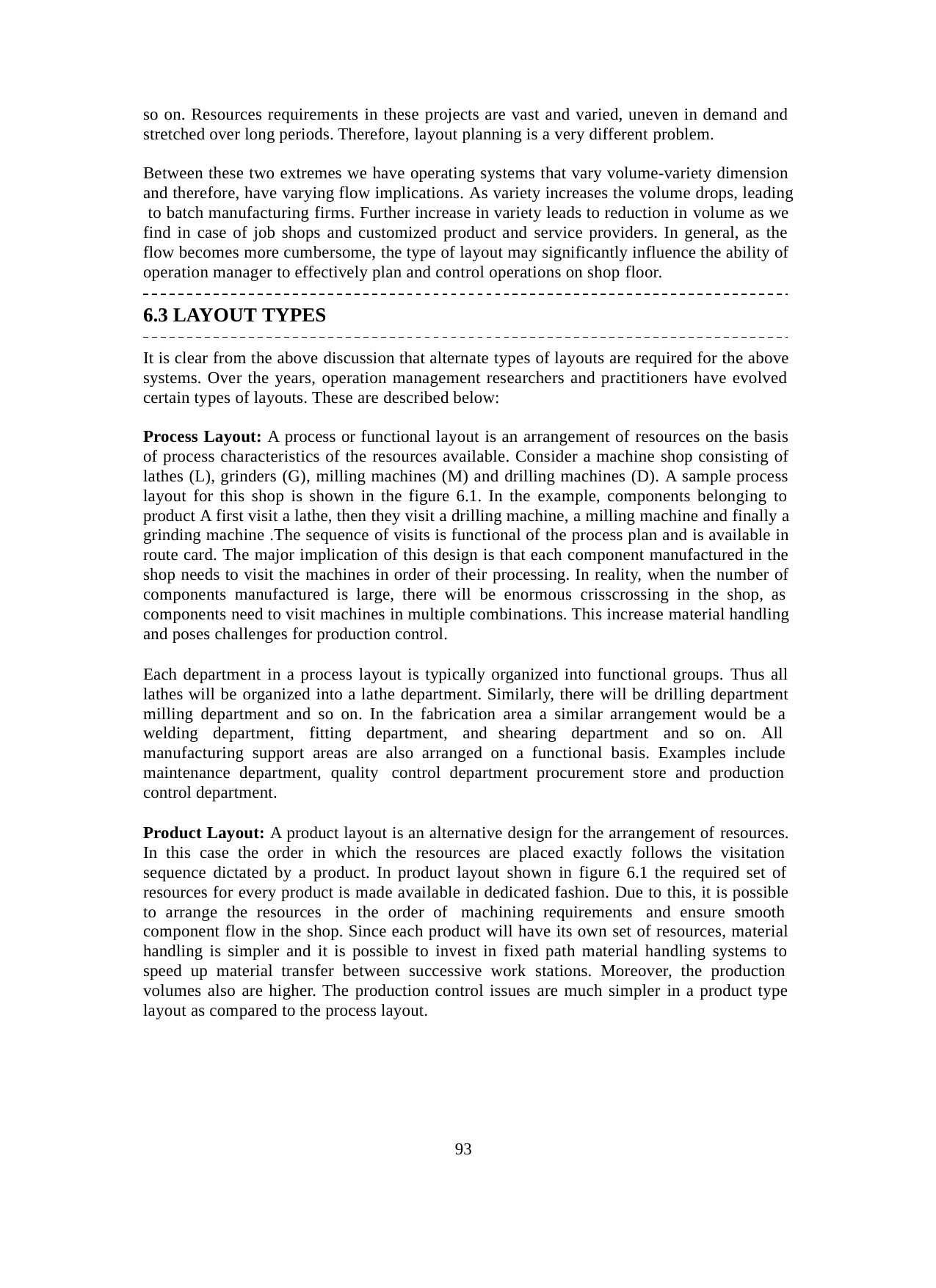

so on. Resources requirements in these projects are vast and varied, uneven in demand and  stretched over long periods. Therefore, layout planning is a very different problem.

Between these two extremes we have operating systems that vary volume-variety dimension  and therefore, have varying flow implications. As variety increases the volume drops, leading  to batch manufacturing firms. Further increase in variety leads to reduction in volume as we  find in case of job shops and customized product and service providers. In general, as the  flow becomes more cumbersome, the type of layout may significantly influence the ability of  operation manager to effectively plan and control operations on shop floor.

6.3 LAYOUT TYPES

It is clear from the above discussion that alternate types of layouts are required for the above  systems. Over the years, operation management researchers and practitioners have evolved  certain types of layouts. These are described below:

Process Layout: A process or functional layout is an arrangement of resources on the basis  of process characteristics of the resources available. Consider a machine shop consisting of  lathes (L), grinders (G), milling machines (M) and drilling machines (D). A sample process  layout for this shop is shown in the figure 6.1. In the example, components belonging to  product A first visit a lathe, then they visit a drilling machine, a milling machine and finally a  grinding machine .The sequence of visits is functional of the process plan and is available in  route card. The major implication of this design is that each component manufactured in the  shop needs to visit the machines in order of their processing. In reality, when the number of  components manufactured is large, there will be enormous crisscrossing in the shop, as  components need to visit machines in multiple combinations. This increase material handling  and poses challenges for production control.

Each department in a process layout is typically organized into functional groups. Thus all  lathes will be organized into a lathe department. Similarly, there will be drilling department  milling department and so on. In the fabrication area a similar arrangement would be a  welding department, fitting department, and shearing department and so on. All  manufacturing support areas are also arranged on a functional basis. Examples include  maintenance department, quality control department procurement store and production  control department.

Product Layout: A product layout is an alternative design for the arrangement of resources.  In this case the order in which the resources are placed exactly follows the visitation  sequence dictated by a product. In product layout shown in figure 6.1 the required set of  resources for every product is made available in dedicated fashion. Due to this, it is possible  to arrange the resources in the order of machining requirements and ensure smooth  component flow in the shop. Since each product will have its own set of resources, material  handling is simpler and it is possible to invest in fixed path material handling systems to  speed up material transfer between successive work stations. Moreover, the production  volumes also are higher. The production control issues are much simpler in a product type  layout as compared to the process layout.

93